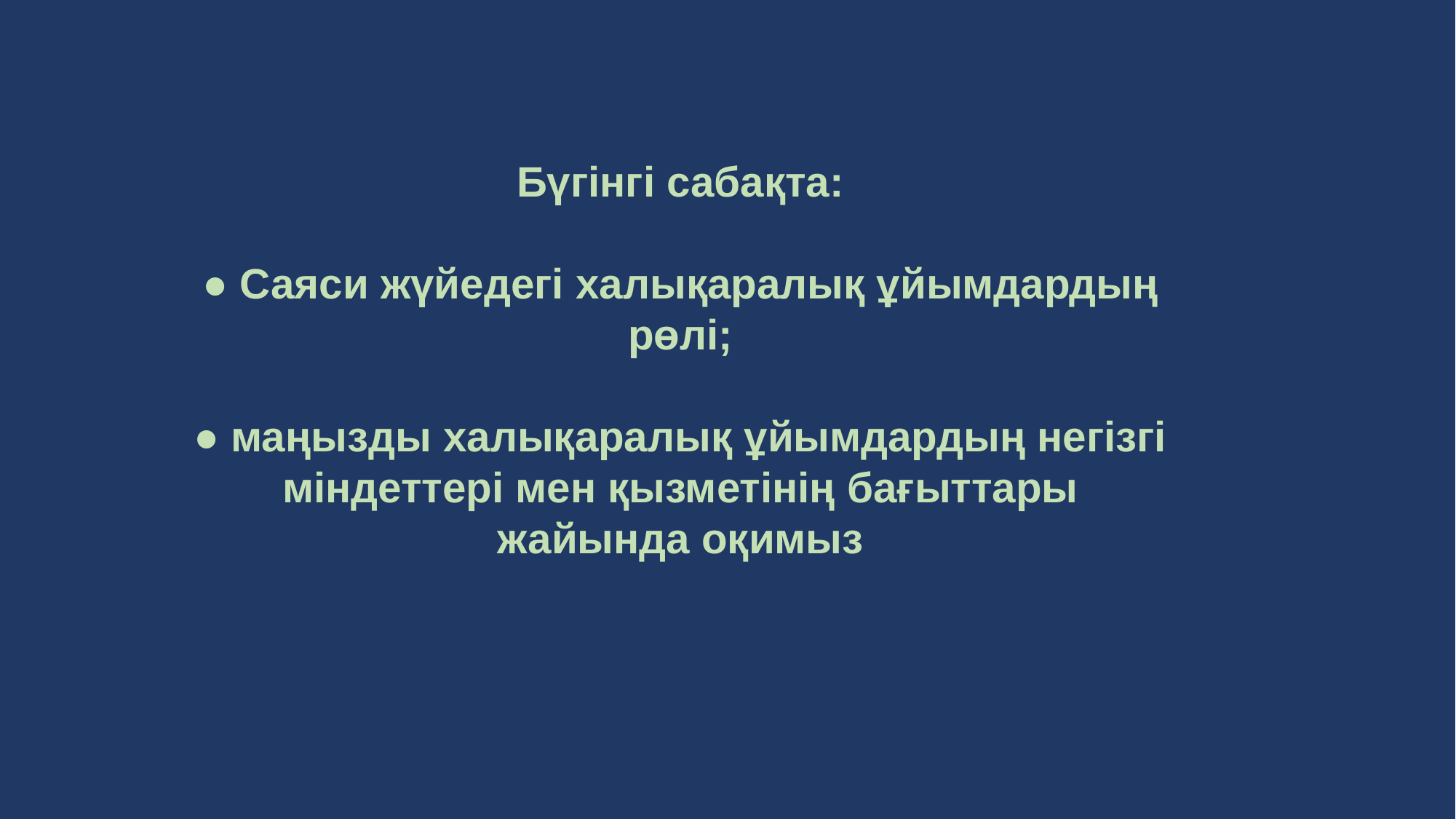

Бүгінгі сабақта:

● Саяси жүйедегі халықаралық ұйымдардың рөлі;

● маңызды халықаралық ұйымдардың негізгі міндеттері мен қызметінің бағыттары жайында оқимыз